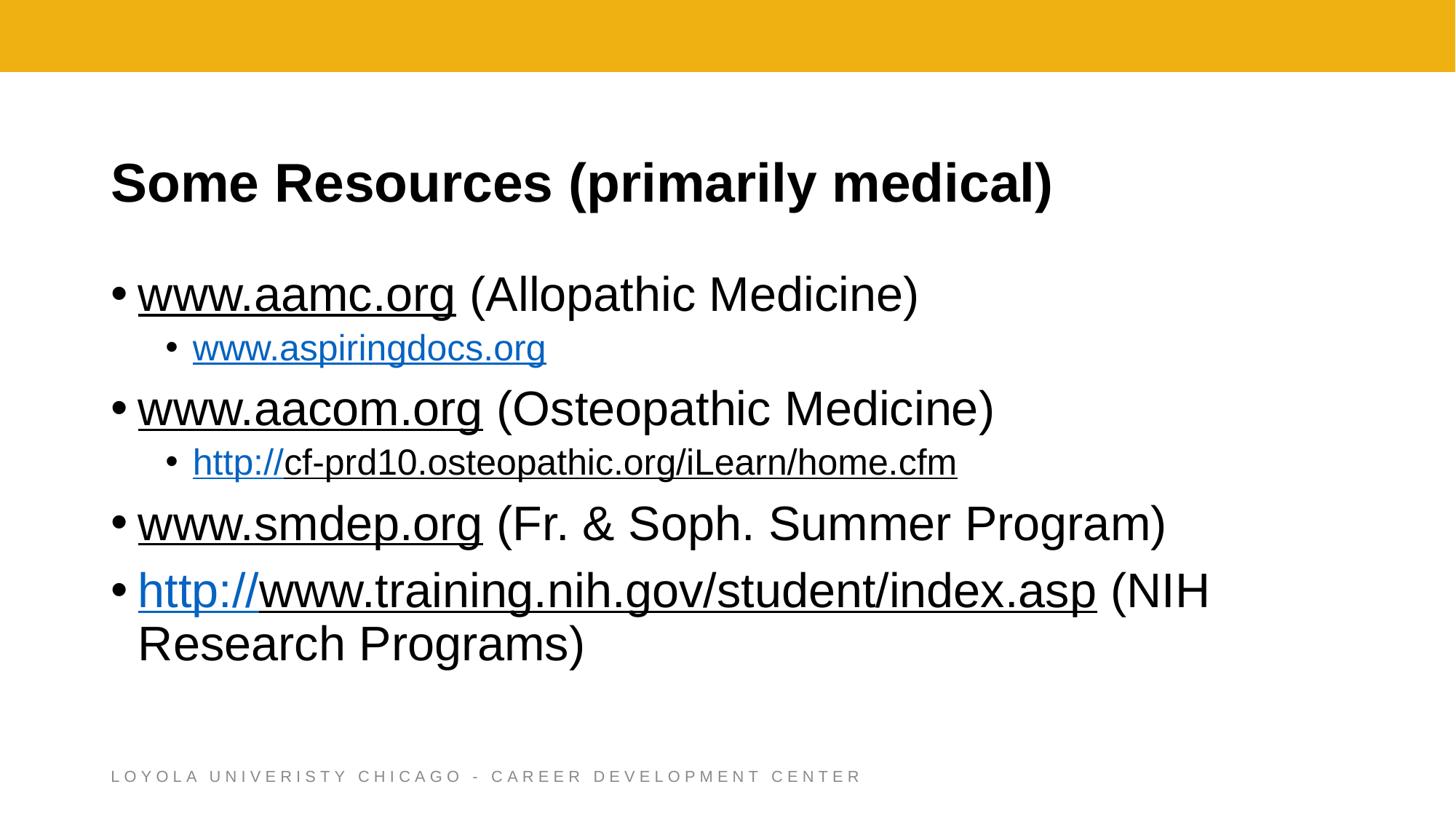

# Some Resources (primarily medical)
www.aamc.org (Allopathic Medicine)
www.aspiringdocs.org
www.aacom.org (Osteopathic Medicine)
http://cf-prd10.osteopathic.org/iLearn/home.cfm
www.smdep.org (Fr. & Soph. Summer Program)
http://www.training.nih.gov/student/index.asp (NIH Research Programs)

LOYOLA UNIVERISTY CHICAGO - CAREER DEVELOPMENT CENTER